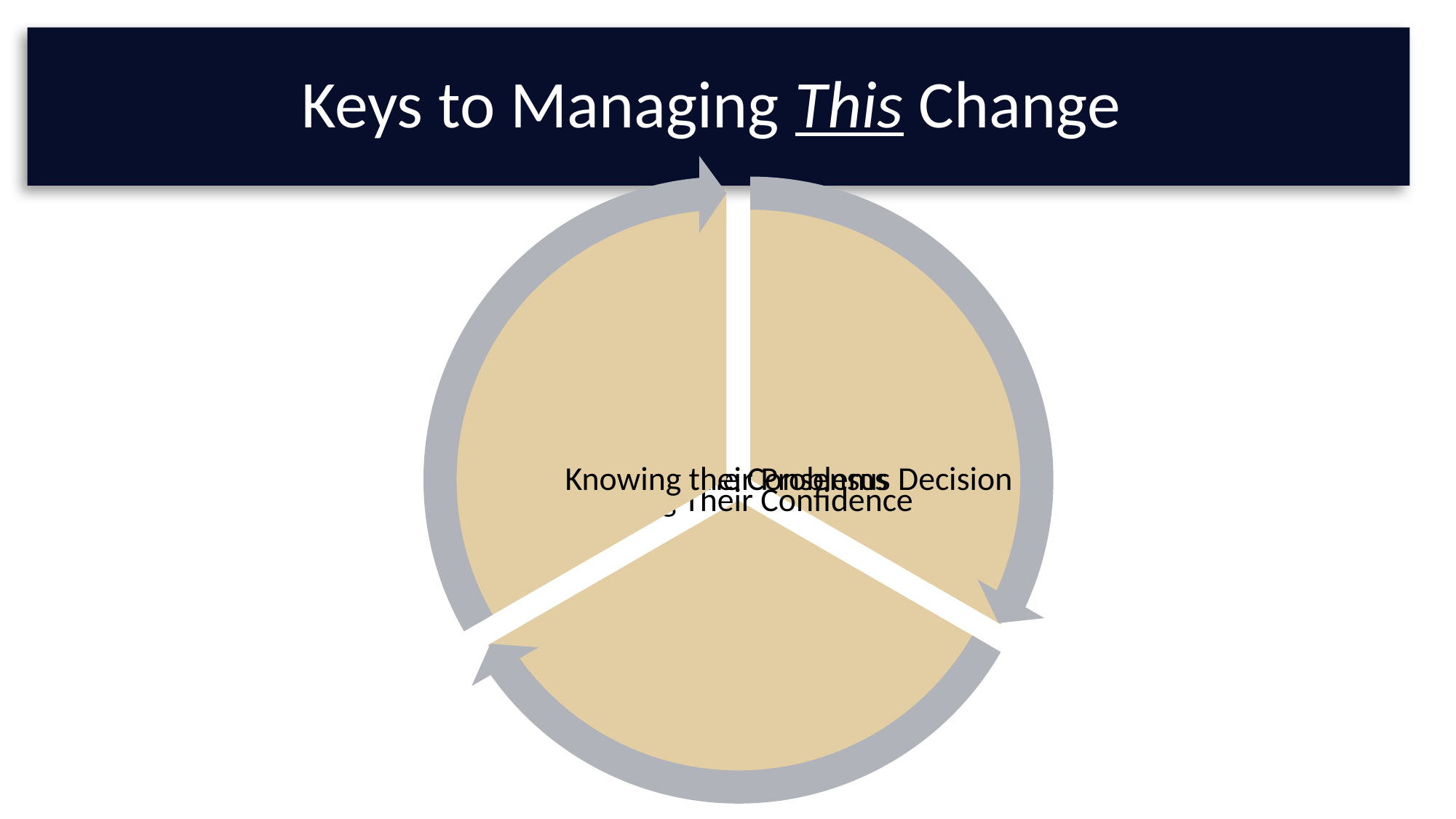

# Keys to Managing This Change
Understanding the Consensus Decision
Winning Their Confidence
Knowing their Problems